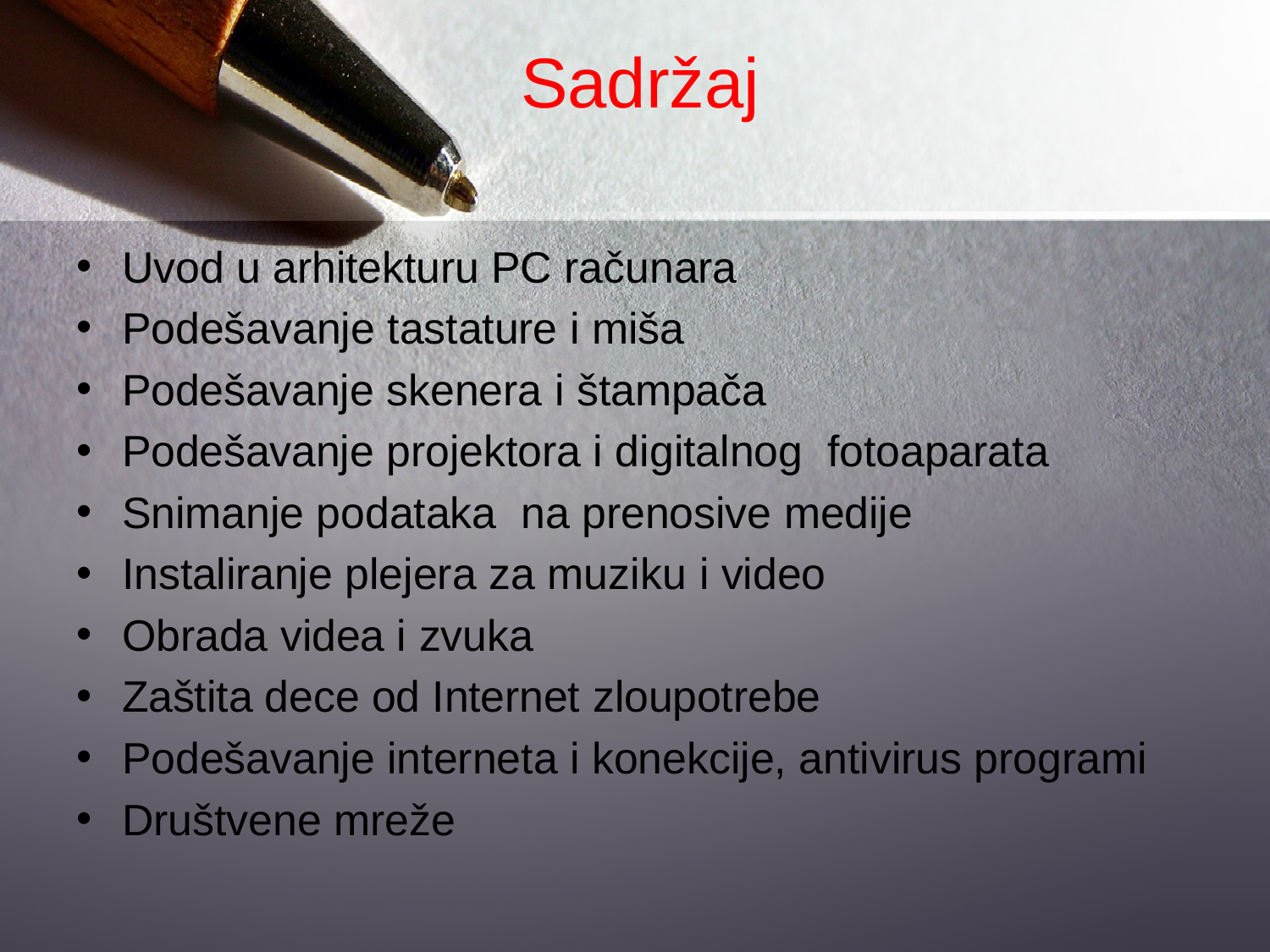

# Sadržaj
Uvod u arhitekturu PC računara
Podešavanje tastature i miša
Podešavanje skenera i štampača
Podešavanje projektora i digitalnog  fotoaparata
Snimanje podataka  na prenosive medije
Instaliranje plejera za muziku i video
Obrada videa i zvuka
Zaštita dece od Internet zloupotrebe
Podešavanje interneta i konekcije, antivirus programi
Društvene mreže